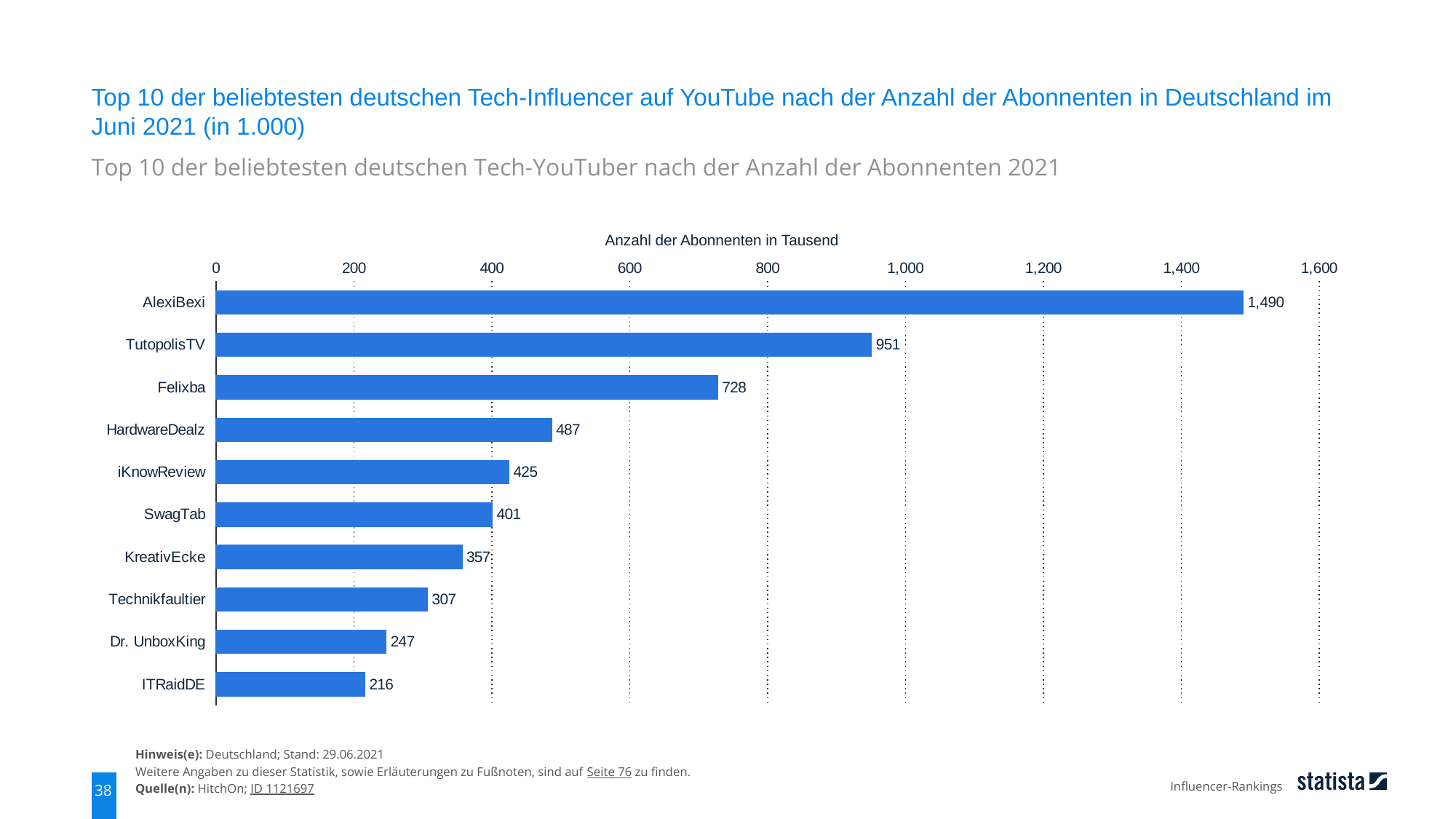

Top 10 der beliebtesten deutschen Tech-Influencer auf YouTube nach der Anzahl der Abonnenten in Deutschland im Juni 2021 (in 1.000)
Top 10 der beliebtesten deutschen Tech-YouTuber nach der Anzahl der Abonnenten 2021
Anzahl der Abonnenten in Tausend

### Chart

| Category | Spalte1 |
|---|---|
| AlexiBexi | 1490.0 |
| TutopolisTV | 951.0 |
| Felixba | 728.0 |
| HardwareDealz | 487.0 |
| iKnowReview | 425.0 |
| SwagTab | 401.0 |
| KreativEcke | 357.0 |
| Technikfaultier | 307.0 |
| Dr. UnboxKing | 247.0 |
| ITRaidDE | 216.0 |
Hinweis(e): Deutschland; Stand: 29.06.2021
Weitere Angaben zu dieser Statistik, sowie Erläuterungen zu Fußnoten, sind auf Seite 76 zu finden.
Quelle(n): HitchOn; ID 1121697
Influencer-Rankings

38